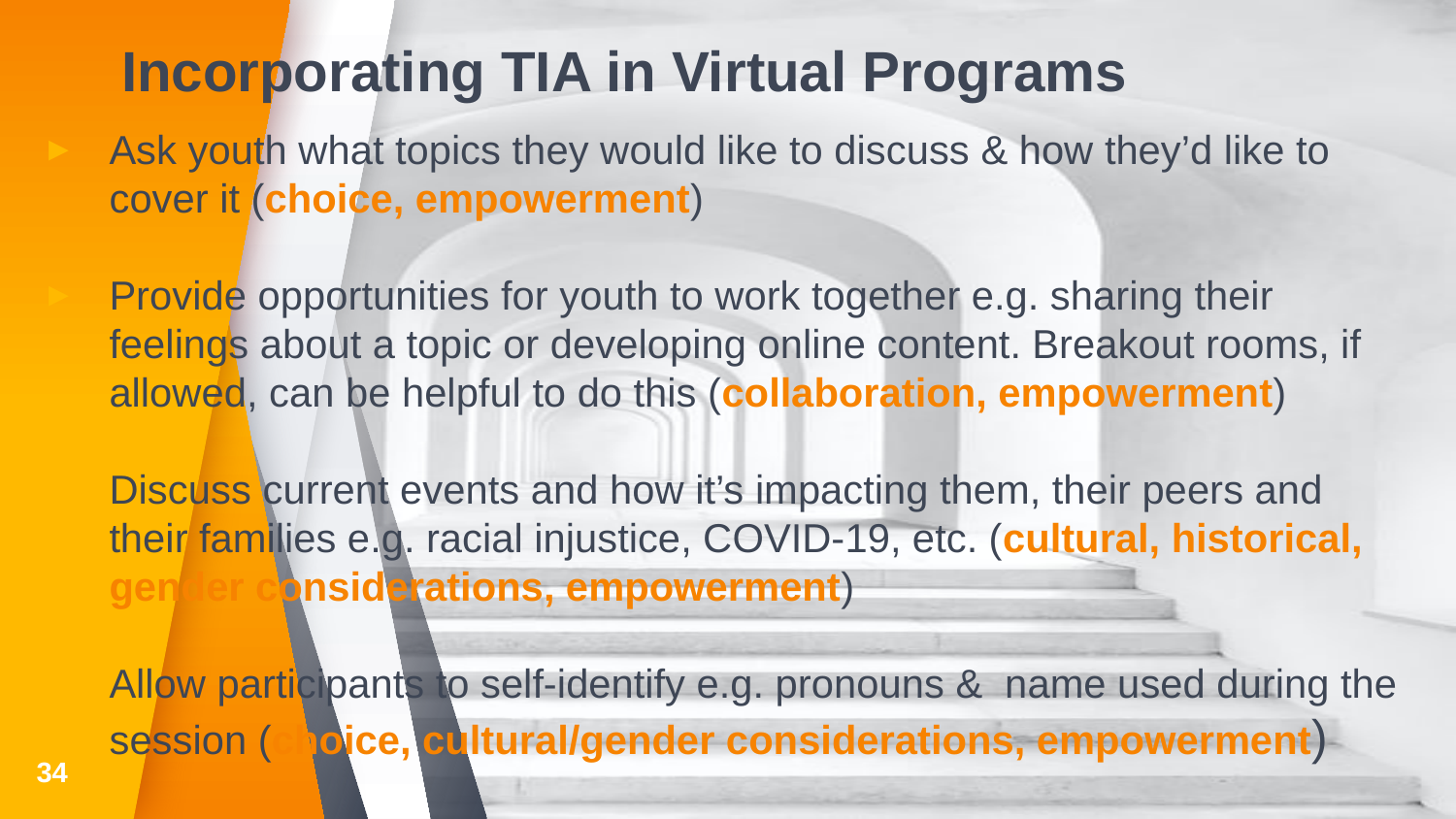

# Incorporating TIA in Virtual Programs
Ask youth what topics they would like to discuss & how they’d like to cover it (choice, empowerment)

Provide opportunities for youth to work together e.g. sharing their feelings about a topic or developing online content. Breakout rooms, if allowed, can be helpful to do this (collaboration, empowerment)

Discuss current events and how it’s impacting them, their peers and their families e.g. racial injustice, COVID-19, etc. (cultural, historical, gender considerations, empowerment)

Allow participants to self-identify e.g. pronouns &  name used during the session (choice, cultural/gender considerations, empowerment)
34